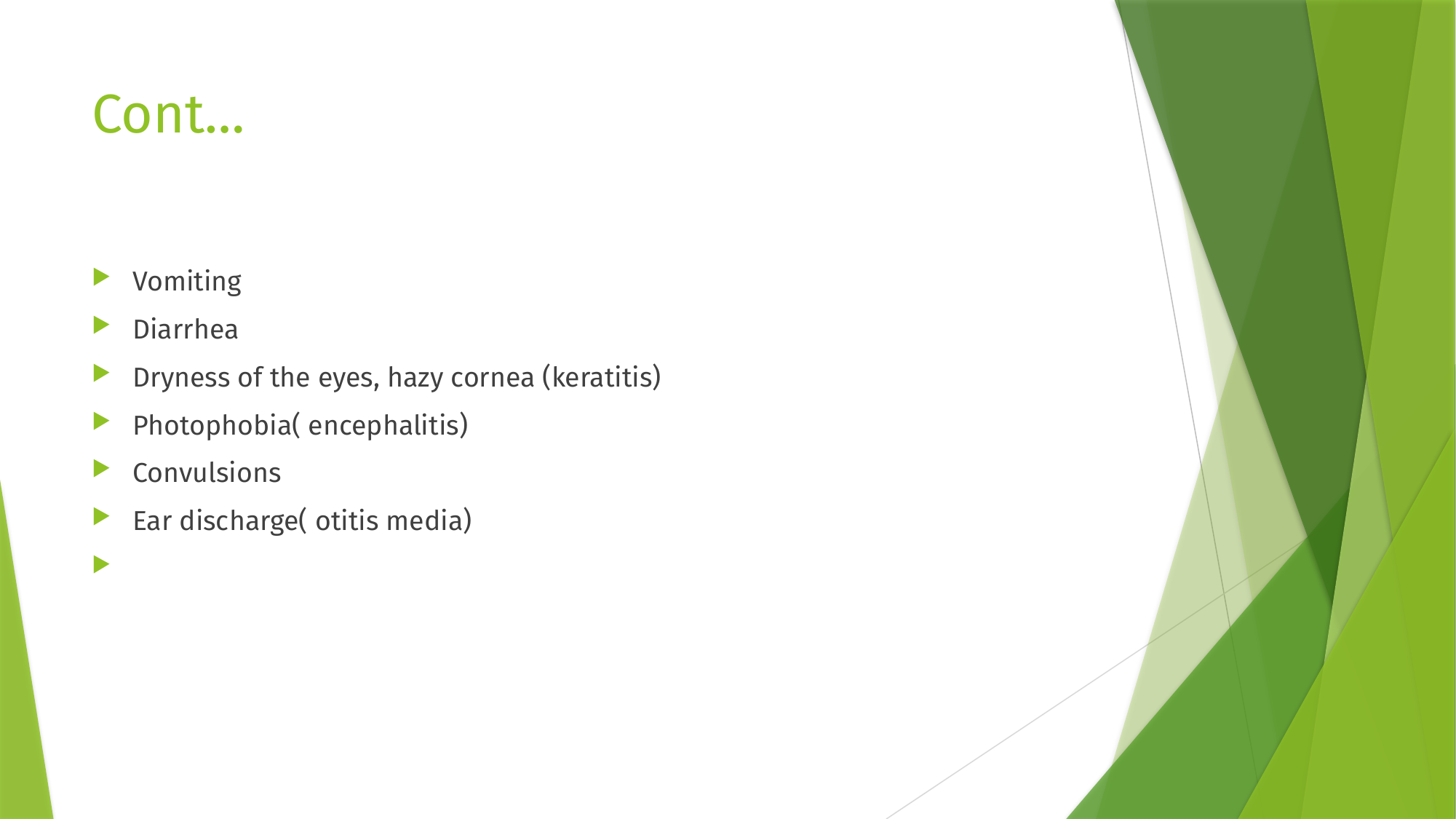

# Cont…
Vomiting
Diarrhea
Dryness of the eyes, hazy cornea (keratitis)
Photophobia( encephalitis)
Convulsions
Ear discharge( otitis media)